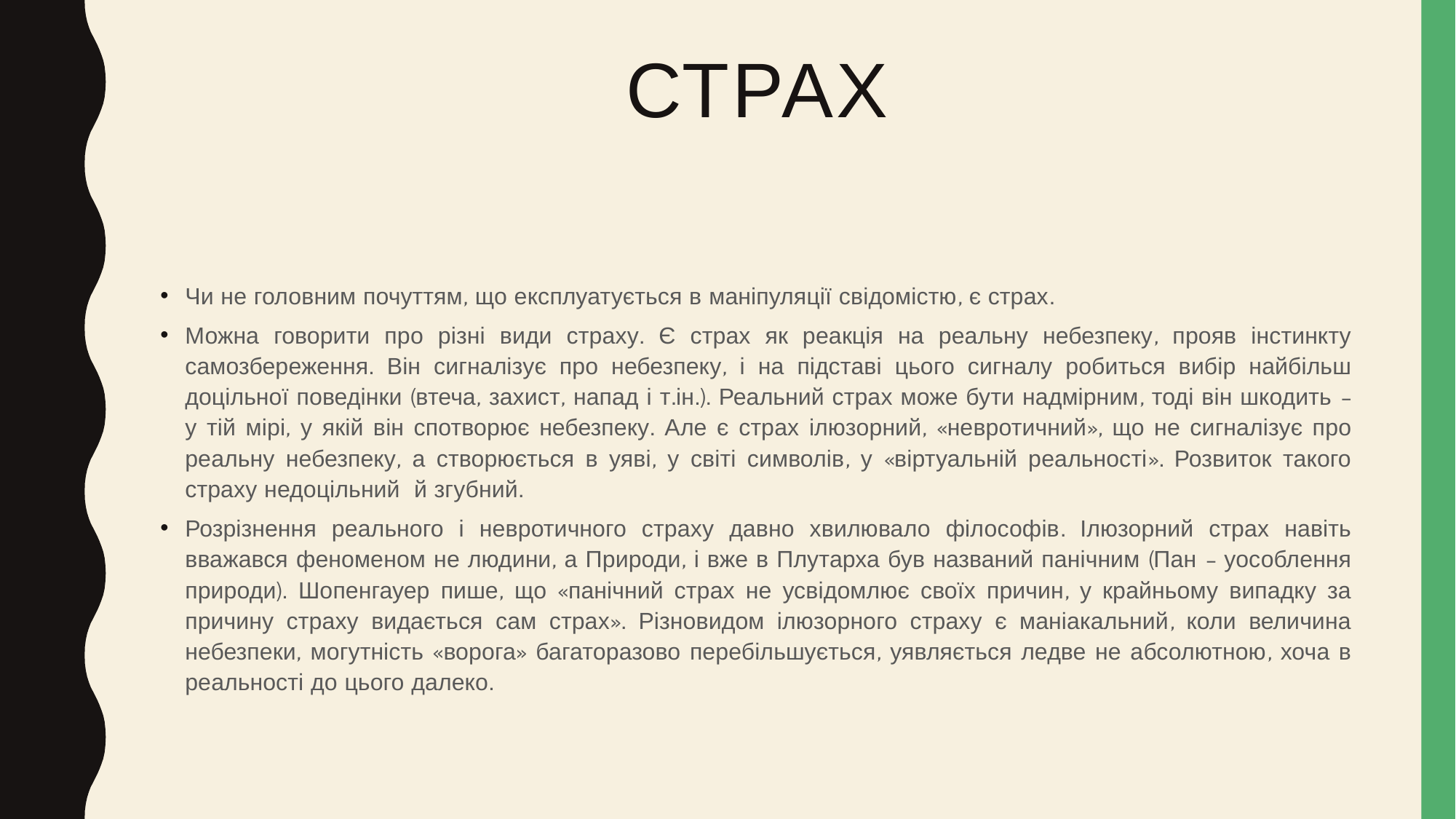

# страх
Чи не головним почуттям, що експлуатується в маніпуляції свідомістю, є страх.
Можна говорити про різні види страху. Є страх як реакція на реальну небезпеку, прояв інстинкту самозбереження. Він сигналізує про небезпеку, і на підставі цього сигналу робиться вибір найбільш доцільної поведінки (втеча, захист, напад і т.ін.). Реальний страх може бути надмірним, тоді він шкодить – у тій мірі, у якій він спотворює небезпеку. Але є страх ілюзорний, «невротичний», що не сигналізує про реальну небезпеку, а створюється в уяві, у світі символів, у «віртуальній реальності». Розвиток такого страху недоцільний  й згубний.
Розрізнення реального і невротичного страху давно хвилювало філософів. Ілюзорний страх навіть вважався феноменом не людини, а Природи, і вже в Плутарха був названий панічним (Пан – уособлення природи). Шопенгауер пише, що «панічний страх не усвідомлює своїх причин, у крайньому випадку за причину страху видається сам страх». Різновидом ілюзорного страху є маніакальний, коли величина небезпеки, могутність «ворога» багаторазово перебільшується, уявляється ледве не абсолютною, хоча в реальності до цього далеко.